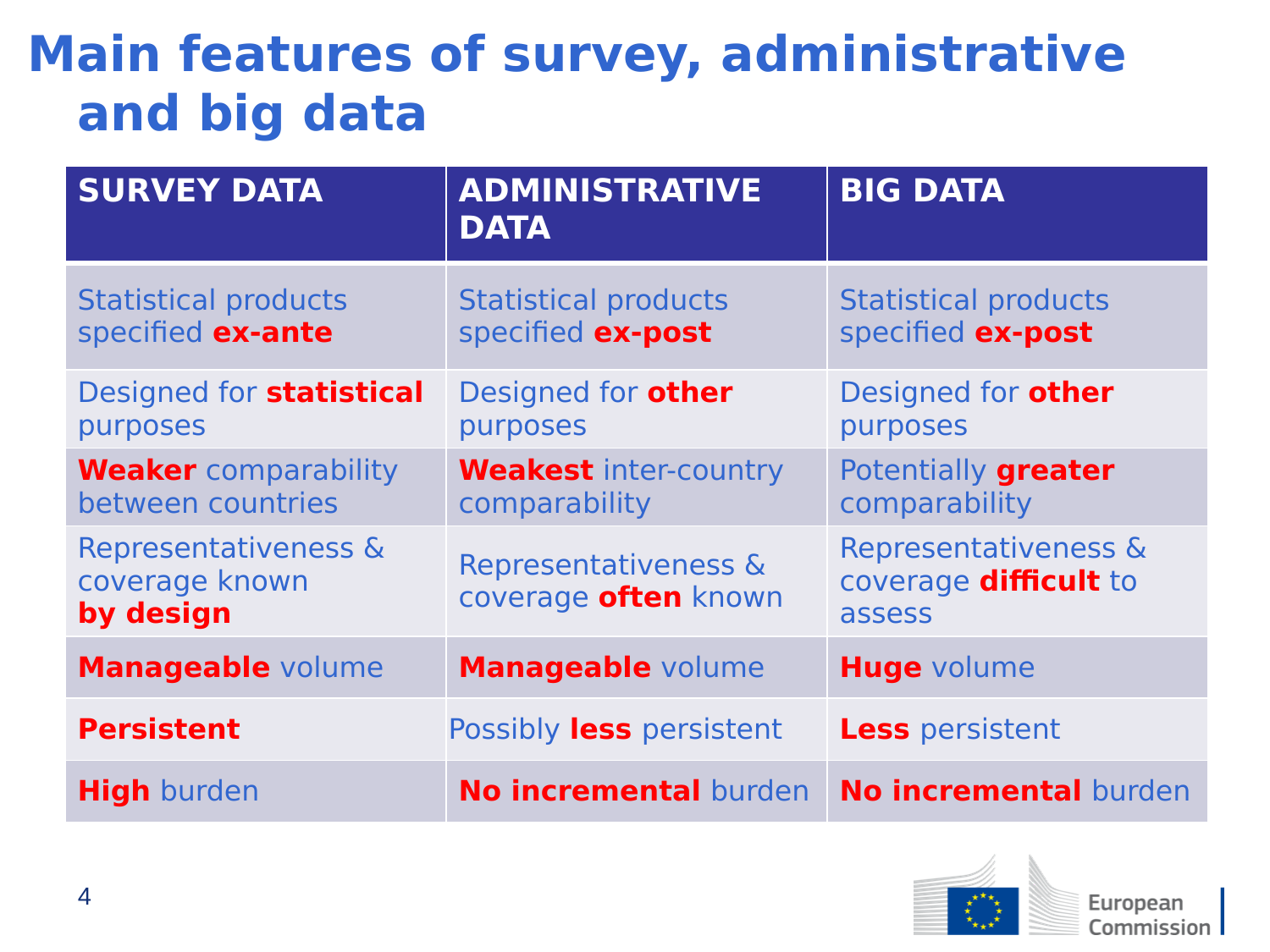

# Main features of survey, administrative and big data
| SURVEY DATA | ADMINISTRATIVE DATA | BIG DATA |
| --- | --- | --- |
| Statistical products specified ex-ante | Statistical products specified ex-post | Statistical products specified ex-post |
| Designed for statistical purposes | Designed for other purposes | Designed for other purposes |
| Weaker comparability between countries | Weakest inter-country comparability | Potentially greater comparability |
| Representativeness & coverage known by design | Representativeness & coverage often known | Representativeness & coverage difficult to assess |
| Manageable volume | Manageable volume | Huge volume |
| Persistent | Possibly less persistent | Less persistent |
| High burden | No incremental burden | No incremental burden |
4